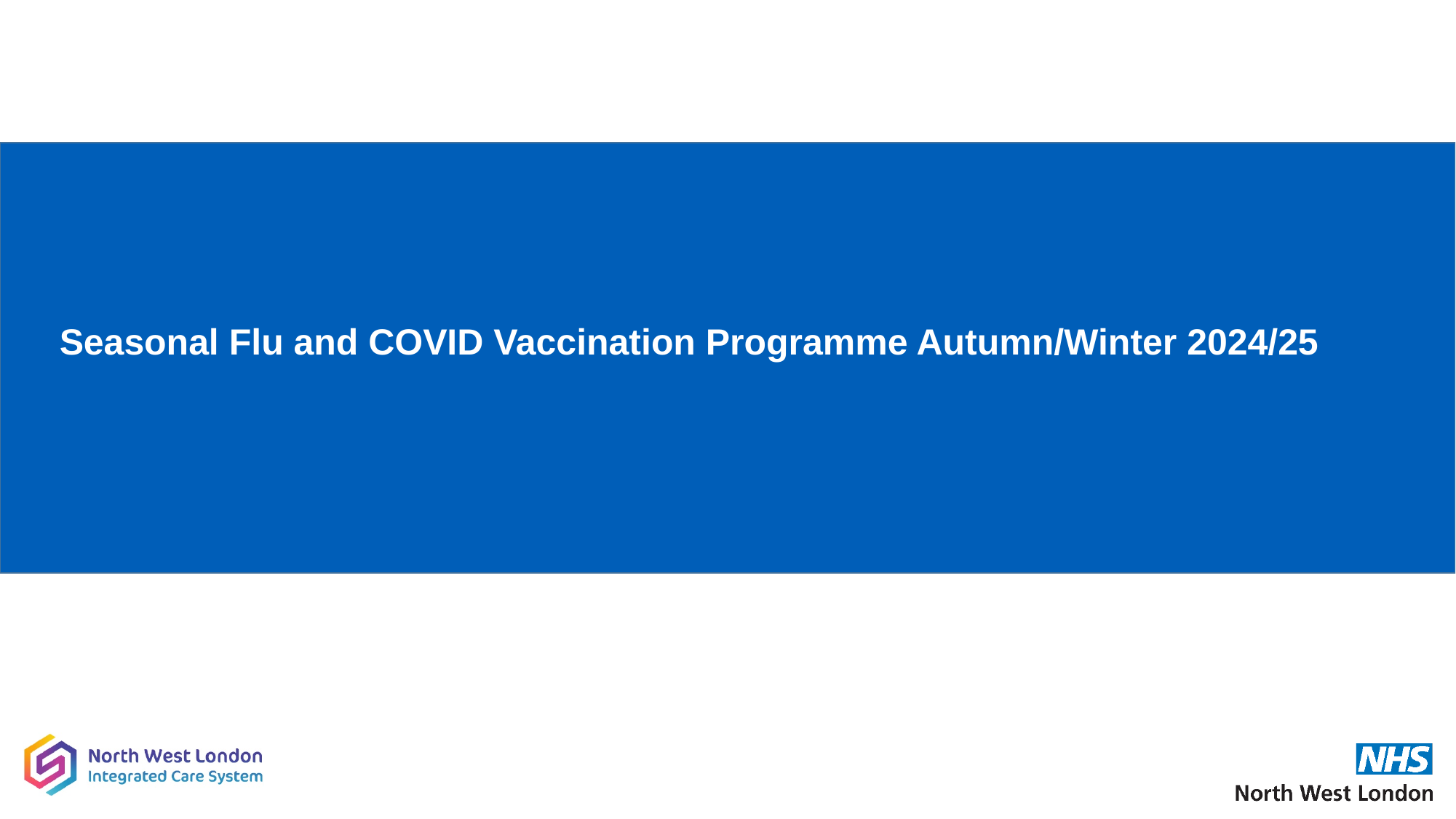

# Seasonal Flu and COVID Vaccination Programme Autumn/Winter 2024/25